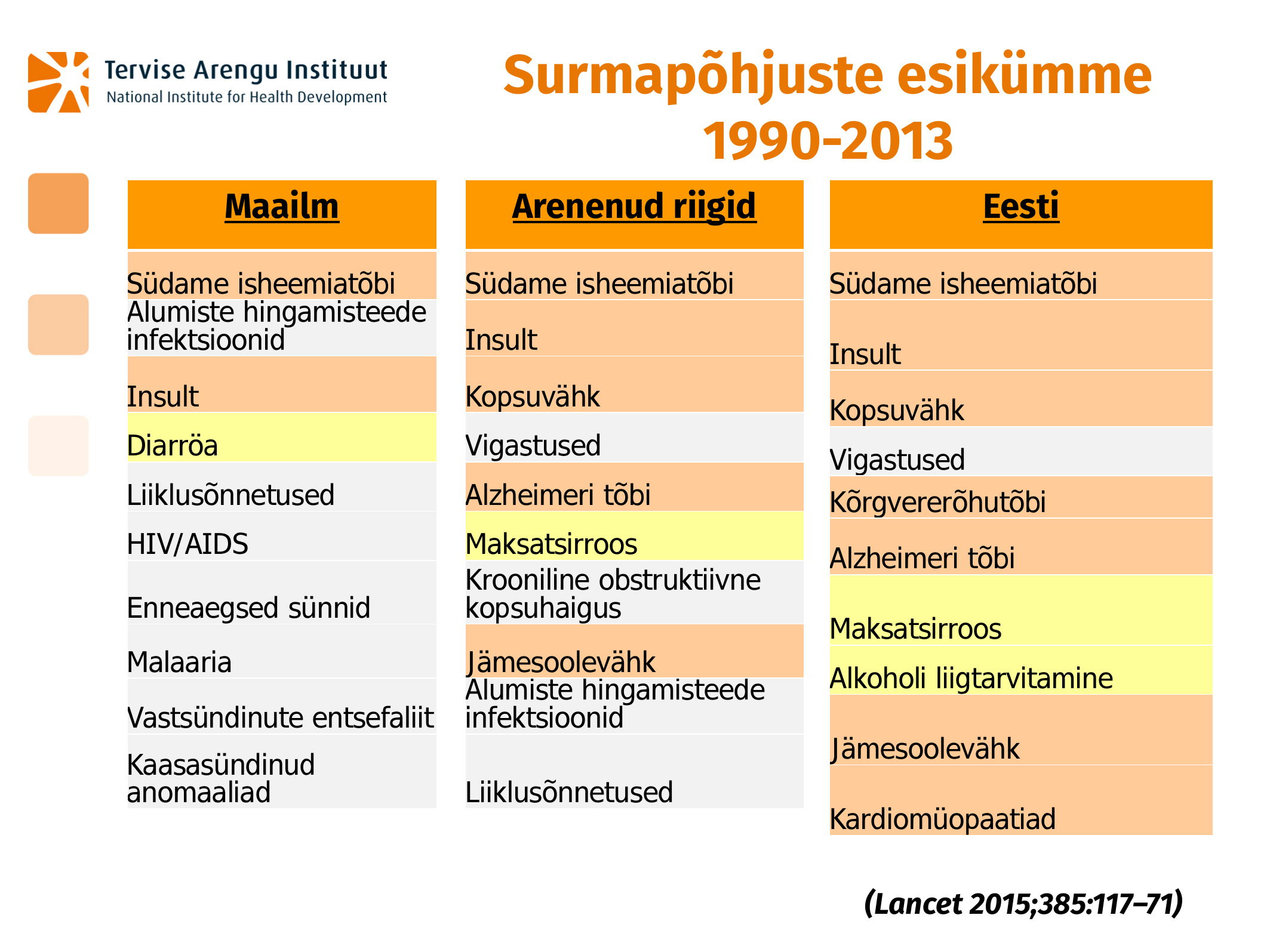

# Surmapõhjuste esikümme 1990-2013
| Maailm |  | Arenenud riigid |
| --- | --- | --- |
| Südame isheemiatõbi |  | Südame isheemiatõbi |
| Alumiste hingamisteede infektsioonid |  | Insult |
| Insult |  | Kopsuvähk |
| Diarröa |  | Vigastused |
| Liiklusõnnetused |  | Alzheimeri tõbi |
| HIV/AIDS |  | Maksatsirroos |
| Enneaegsed sünnid |  | Krooniline obstruktiivne kopsuhaigus |
| Malaaria |  | Jämesoolevähk |
| Vastsündinute entsefaliit |  | Alumiste hingamisteede infektsioonid |
| Kaasasündinud anomaaliad |  | Liiklusõnnetused |
| Eesti |
| --- |
| Südame isheemiatõbi |
| Insult |
| Kopsuvähk |
| Vigastused |
| Kõrgvererõhutõbi |
| Alzheimeri tõbi |
| Maksatsirroos |
| Alkoholi liigtarvitamine |
| Jämesoolevähk |
| Kardiomüopaatiad |
(Lancet 2015;385:117–71)